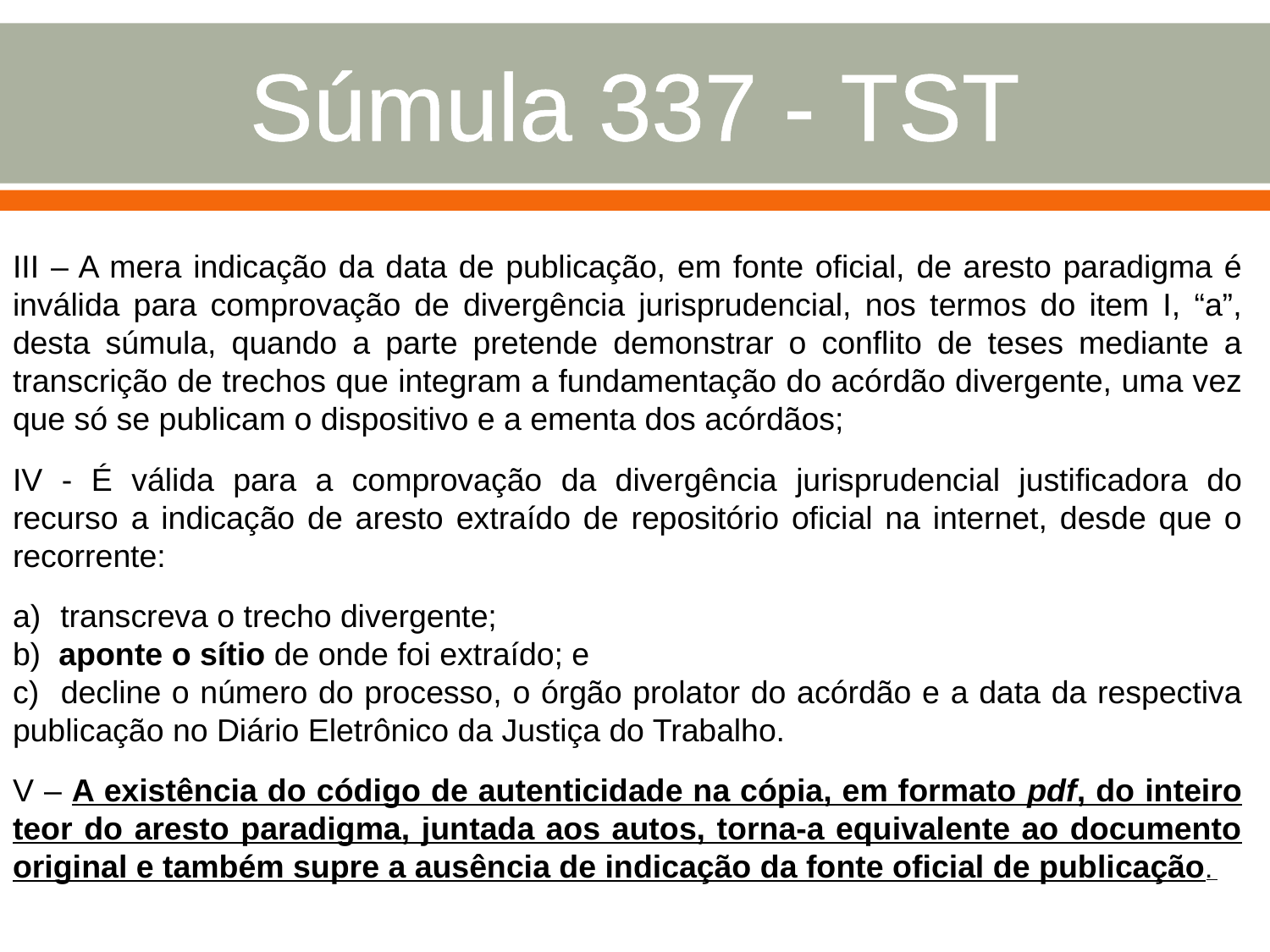

# Súmula 337 - TST
III – A mera indicação da data de publicação, em fonte oficial, de aresto paradigma é inválida para comprovação de divergência jurisprudencial, nos termos do item I, “a”, desta súmula, quando a parte pretende demonstrar o conflito de teses mediante a transcrição de trechos que integram a fundamentação do acórdão divergente, uma vez que só se publicam o dispositivo e a ementa dos acórdãos;

IV - É válida para a comprovação da divergência jurisprudencial justificadora do recurso a indicação de aresto extraído de repositório oficial na internet, desde que o recorrente:

transcreva o trecho divergente;
b)  aponte o sítio de onde foi extraído; e
c)  decline o número do processo, o órgão prolator do acórdão e a data da respectiva publicação no Diário Eletrônico da Justiça do Trabalho.

V – A existência do código de autenticidade na cópia, em formato pdf, do inteiro teor do aresto paradigma, juntada aos autos, torna-a equivalente ao documento original e também supre a ausência de indicação da fonte oficial de publicação.